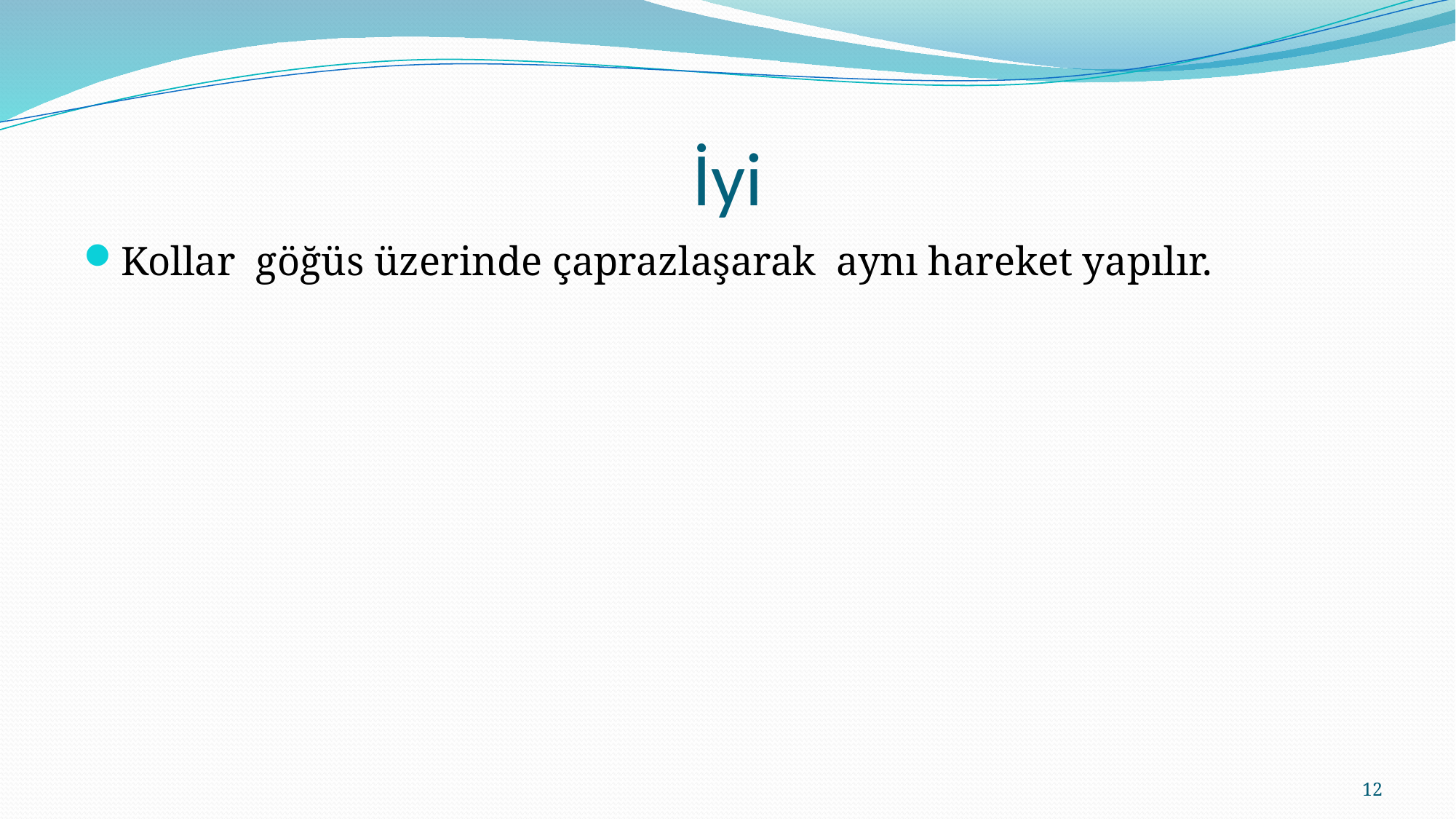

# İyi
Kollar  göğüs üzerinde çaprazlaşarak  aynı hareket yapılır.
12